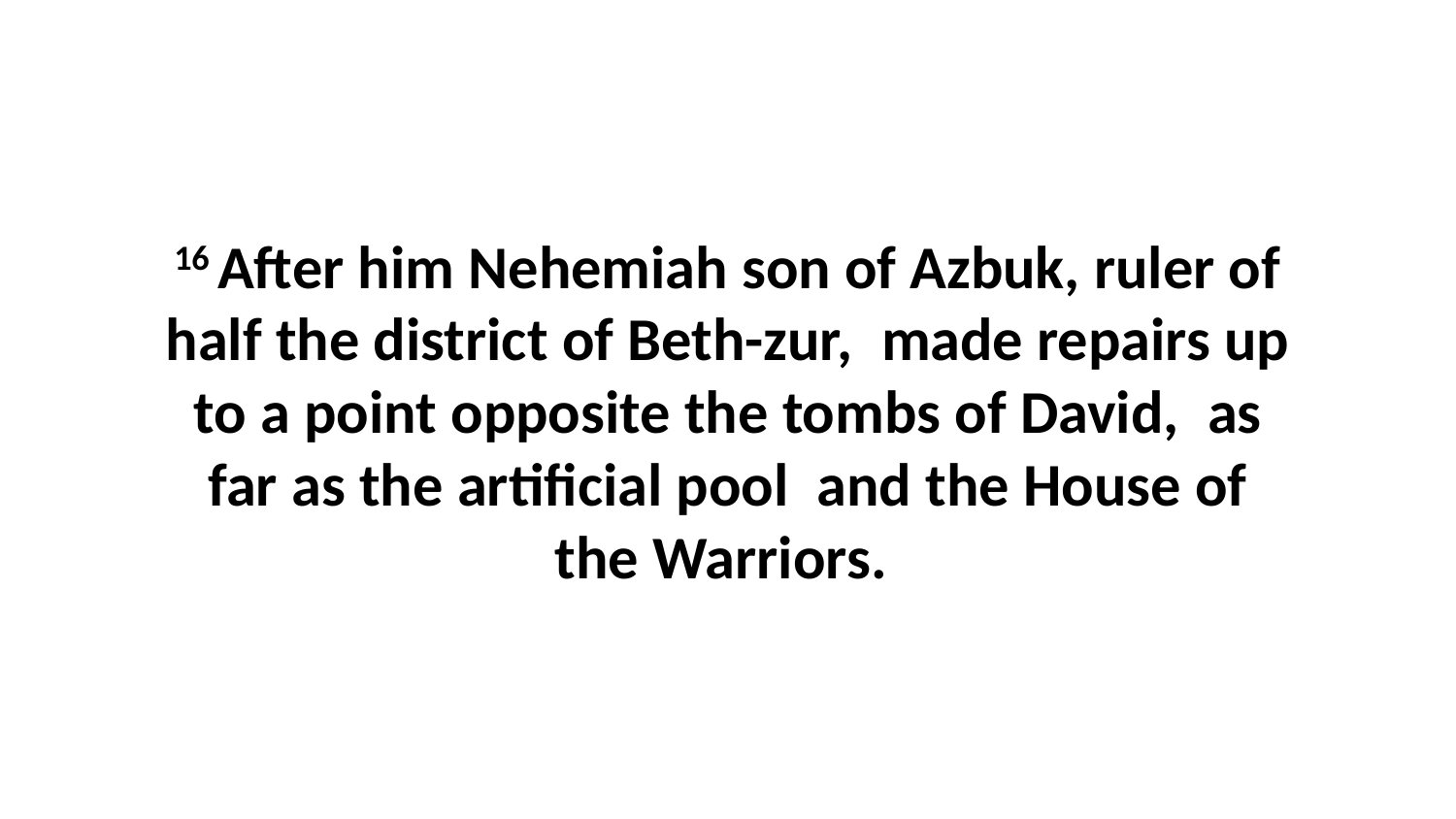

16 After him Nehemiah son of Azbuk, ruler of half the district of Beth-zur,  made repairs up to a point opposite the tombs of David,  as far as the artificial pool  and the House of the Warriors.